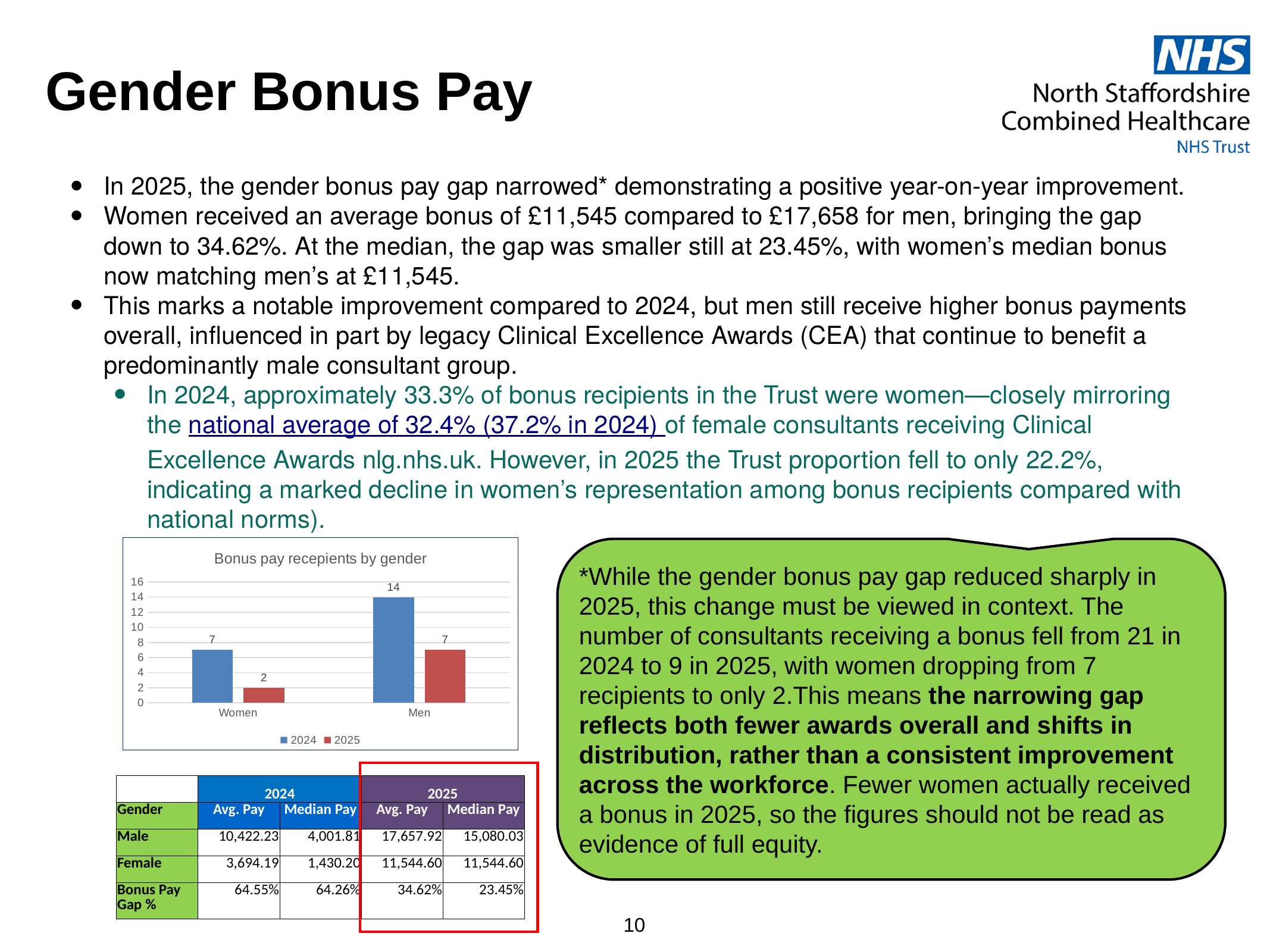

# Gender Bonus Pay
In 2025, the gender bonus pay gap narrowed* demonstrating a positive year-on-year improvement.
Women received an average bonus of £11,545 compared to £17,658 for men, bringing the gap down to 34.62%. At the median, the gap was smaller still at 23.45%, with women’s median bonus now matching men’s at £11,545.
This marks a notable improvement compared to 2024, but men still receive higher bonus payments overall, influenced in part by legacy Clinical Excellence Awards (CEA) that continue to benefit a predominantly male consultant group.
In 2024, approximately 33.3% of bonus recipients in the Trust were women—closely mirroring the national average of 32.4% (37.2% in 2024) of female consultants receiving Clinical Excellence Awards nlg.nhs.uk. However, in 2025 the Trust proportion fell to only 22.2%, indicating a marked decline in women’s representation among bonus recipients compared with national norms).

### Chart: Bonus pay recepients by gender

| Category | 2024 | 2025 |
|---|---|---|
| Women | 7.0 | 2.0 |
| Men | 14.0 | 7.0 |
*While the gender bonus pay gap reduced sharply in 2025, this change must be viewed in context. The number of consultants receiving a bonus fell from 21 in 2024 to 9 in 2025, with women dropping from 7 recipients to only 2.This means the narrowing gap reflects both fewer awards overall and shifts in distribution, rather than a consistent improvement across the workforce. Fewer women actually received a bonus in 2025, so the figures should not be read as evidence of full equity.

|  | 2024 |  | 2025 |  |
| --- | --- | --- | --- | --- |
| Gender | Avg. Pay | Median Pay | Avg. Pay | Median Pay |
| Male | 10,422.23 | 4,001.81 | 17,657.92 | 15,080.03 |
| Female | 3,694.19 | 1,430.20 | 11,544.60 | 11,544.60 |
| Bonus Pay Gap % | 64.55% | 64.26% | 34.62% | 23.45% |
10